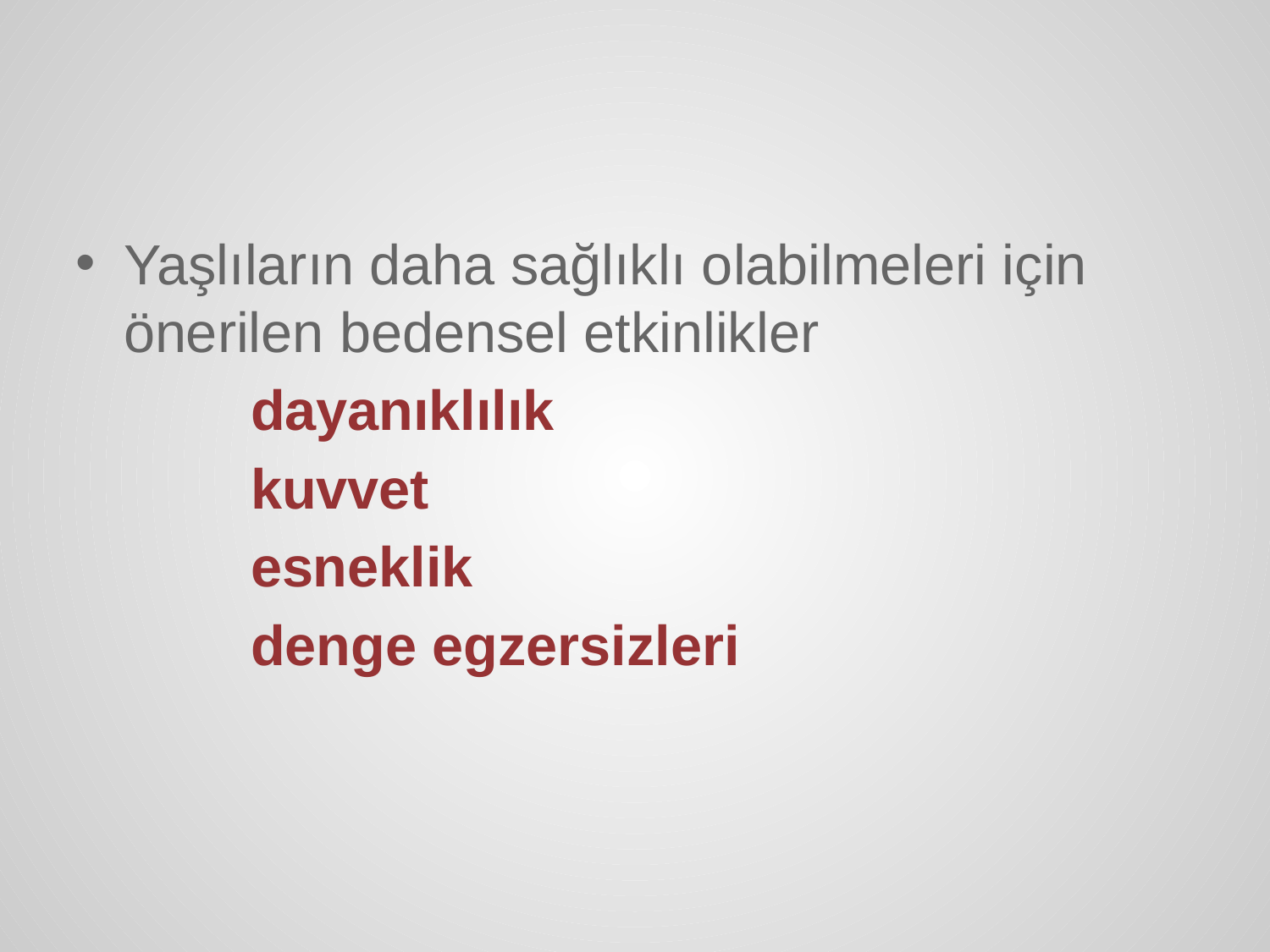

Yaşlıların daha sağlıklı olabilmeleri için önerilen bedensel etkinlikler
		dayanıklılık
		kuvvet
		esneklik
		denge egzersizleri